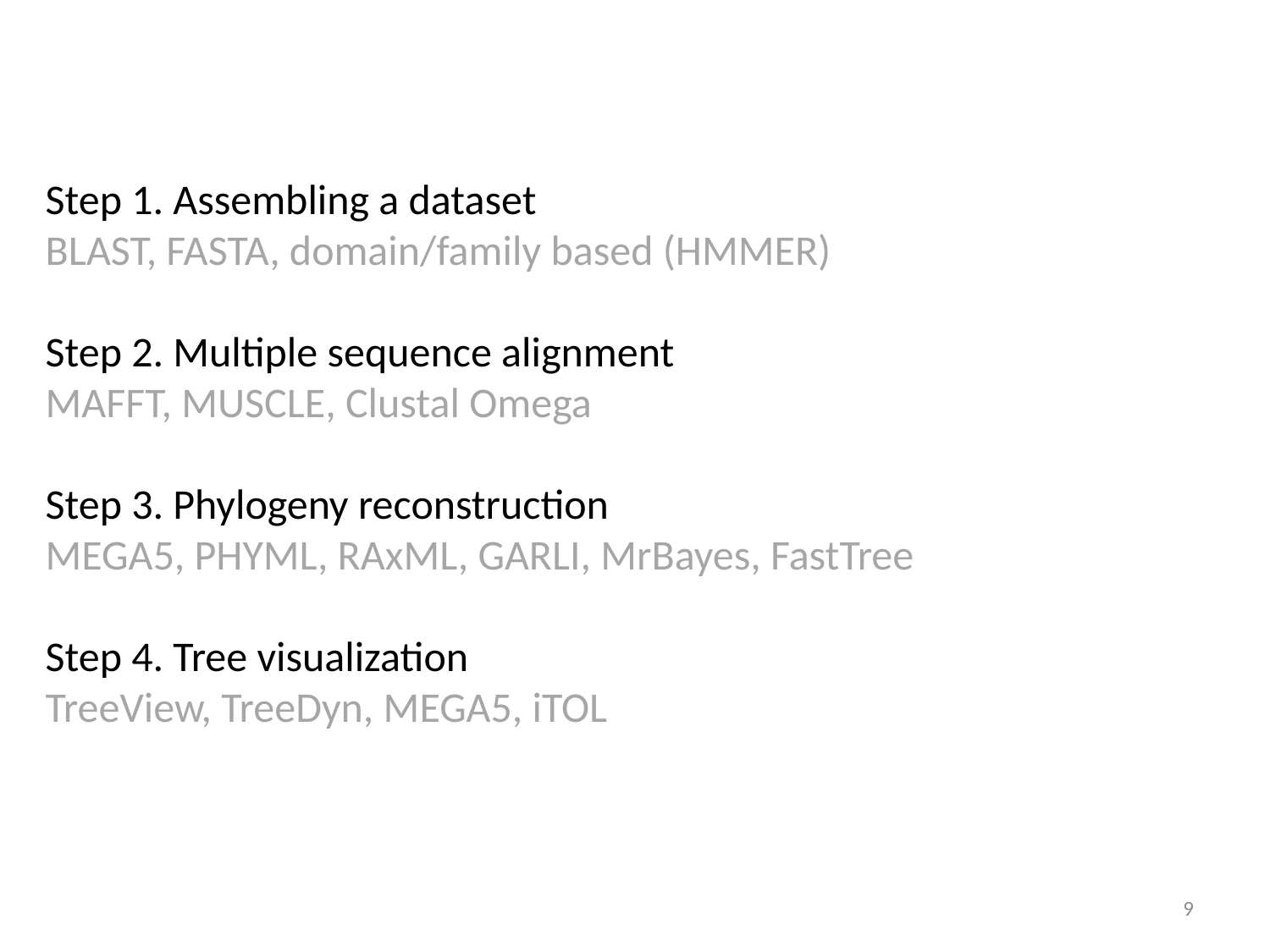

Step 1. Assembling a dataset
BLAST, FASTA, domain/family based (HMMER)

Step 2. Multiple sequence alignment
MAFFT, MUSCLE, Clustal Omega

Step 3. Phylogeny reconstruction
MEGA5, PHYML, RAxML, GARLI, MrBayes, FastTree

Step 4. Tree visualization
TreeView, TreeDyn, MEGA5, iTOL
9